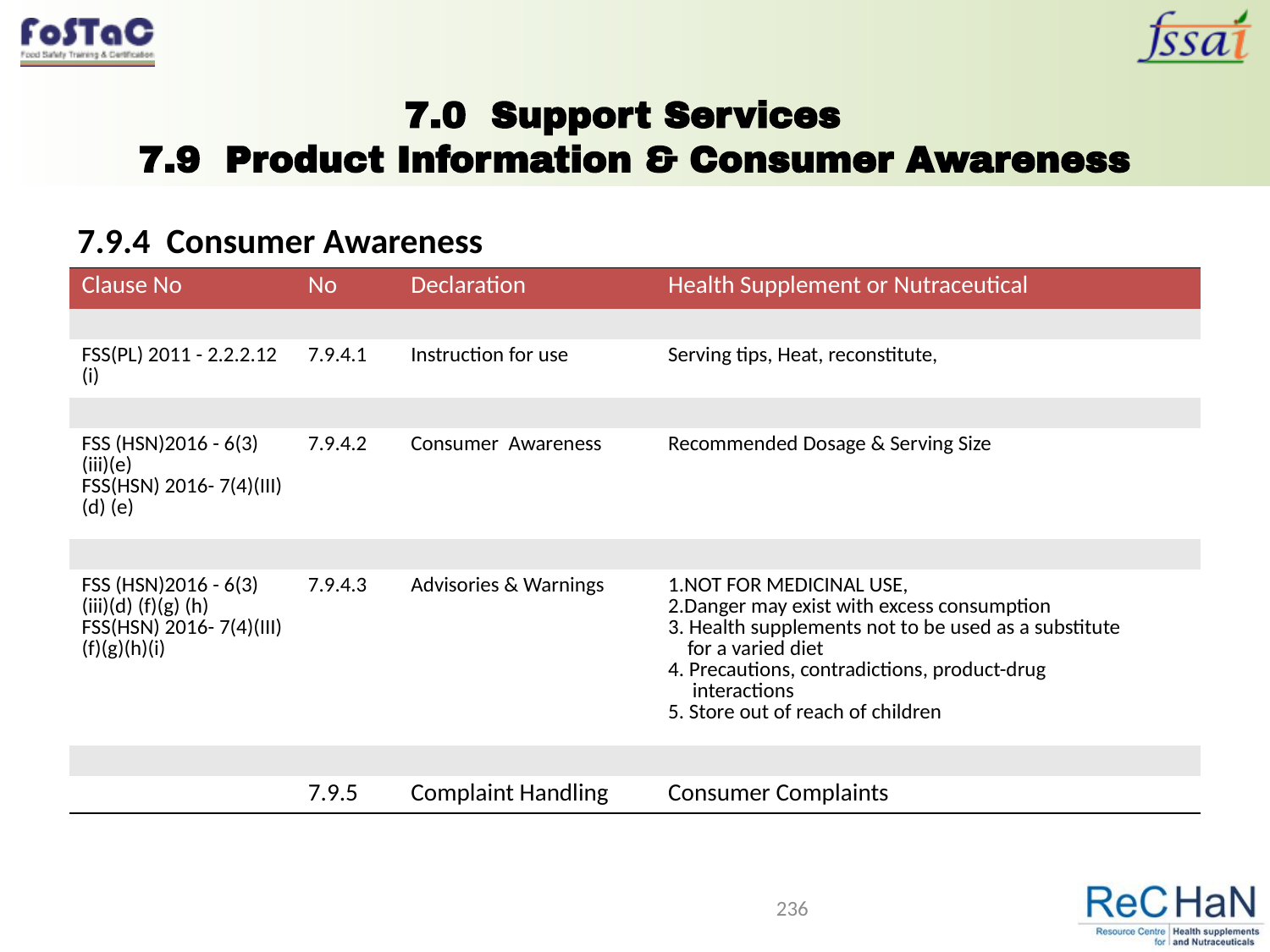

7.0  Support Services
7.9  Product Information & Consumer Awareness
7.9.4  Consumer Awareness
| Clause No | No | Declaration | Health Supplement or Nutraceutical |
| --- | --- | --- | --- |
|  |  |  |  |
| FSS(PL) 2011 - 2.2.2.12 (i) | 7.9.4.1 | Instruction for use | Serving tips, Heat, reconstitute, |
|  |  |  |  |
| FSS (HSN)2016 - 6(3)(iii)(e) FSS(HSN) 2016- 7(4)(III)(d) (e) | 7.9.4.2 | Consumer Awareness | Recommended Dosage & Serving Size |
|  |  |  |  |
| FSS (HSN)2016 - 6(3)(iii)(d) (f)(g) (h) FSS(HSN) 2016- 7(4)(III)(f)(g)(h)(i) | 7.9.4.3 | Advisories & Warnings | 1.NOT FOR MEDICINAL USE, 2.Danger may exist with excess consumption 3. Health supplements not to be used as a substitute for a varied diet 4. Precautions, contradictions, product-drug interactions 5. Store out of reach of children |
|  |  |  |  |
|  | 7.9.5 | Complaint Handling | Consumer Complaints |
236